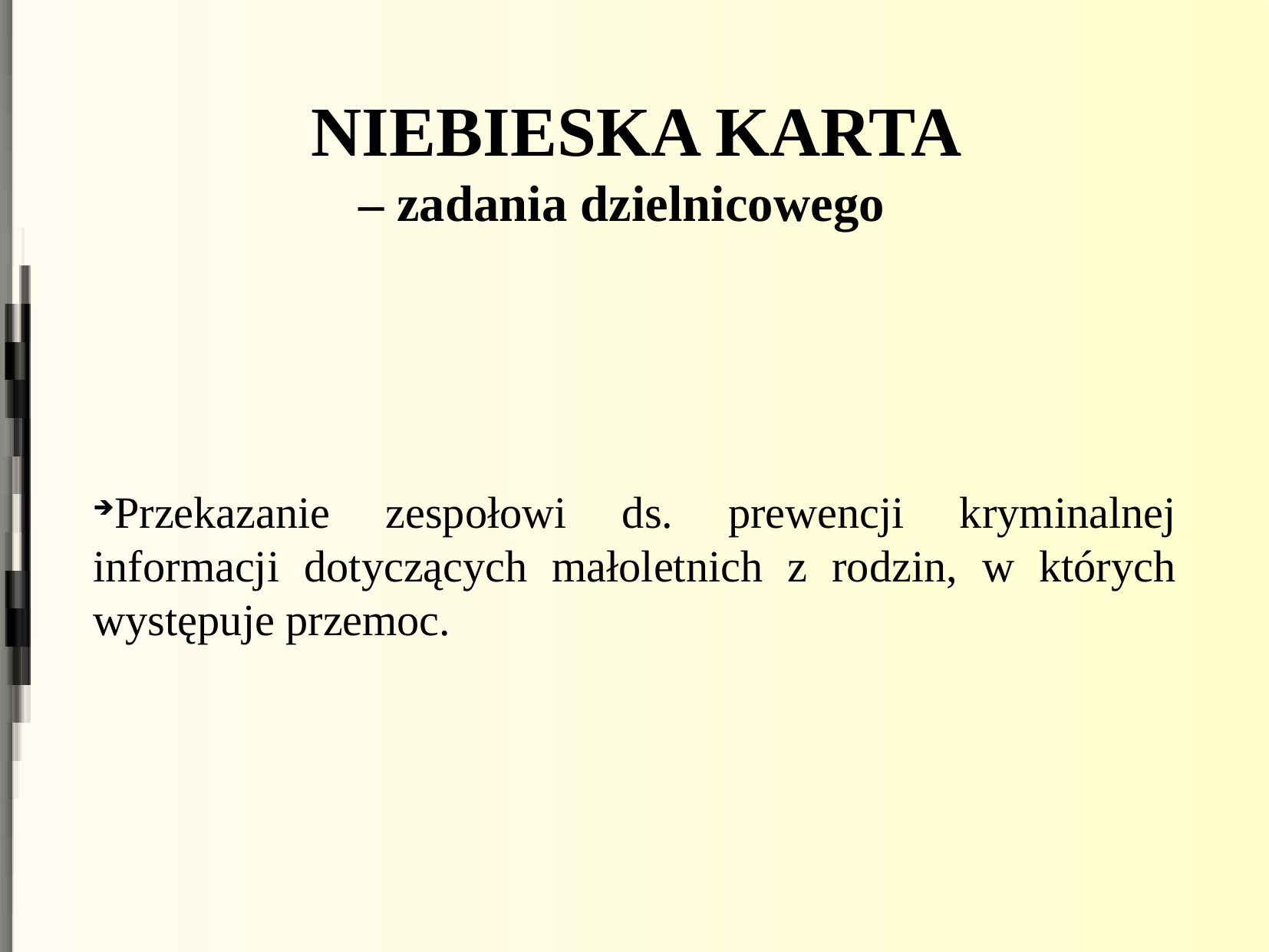

NIEBIESKA KARTA
– zadania dzielnicowego
Przekazanie zespołowi ds. prewencji kryminalnej informacji dotyczących małoletnich z rodzin, w których występuje przemoc.